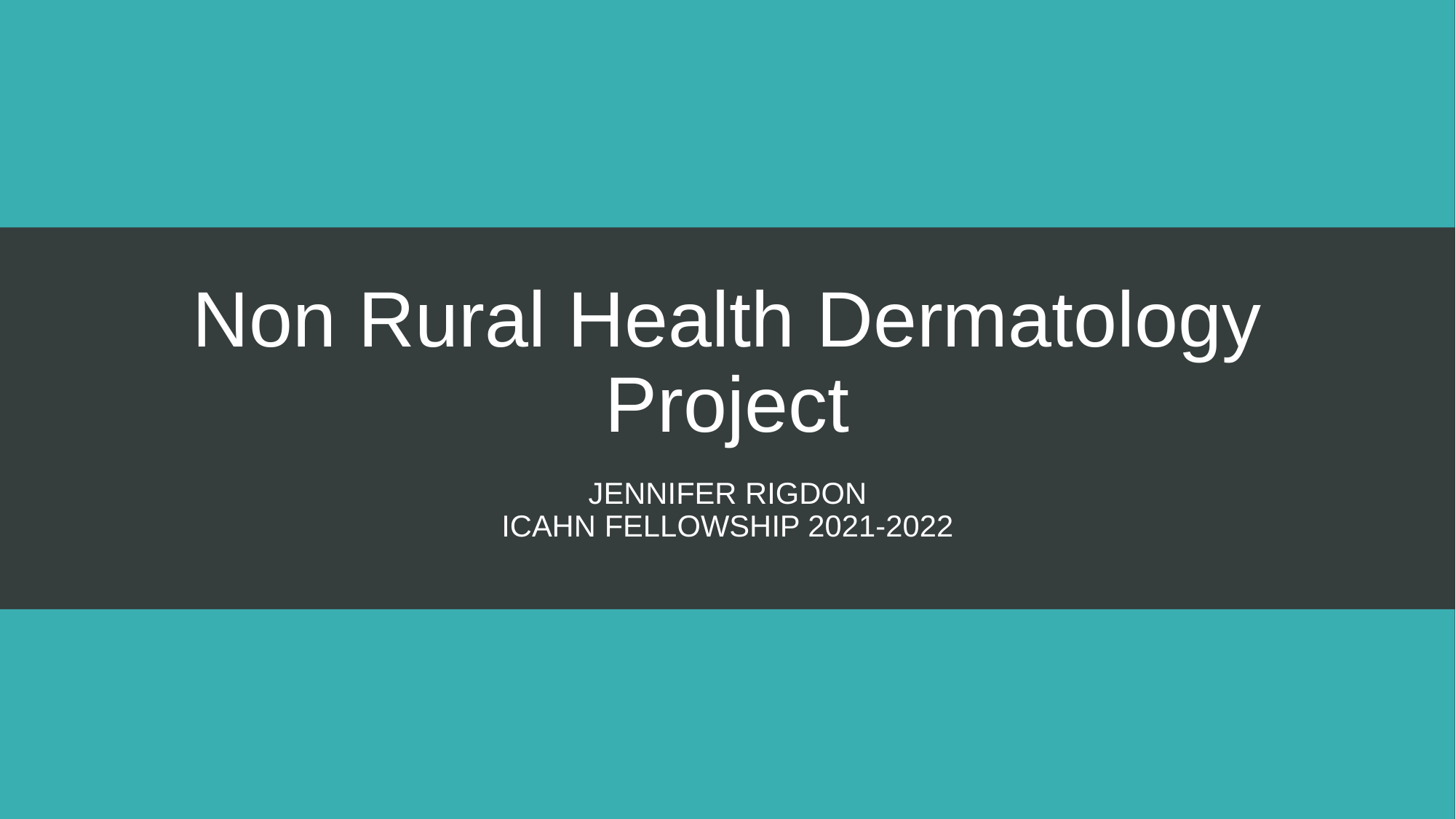

# Non Rural Health Dermatology Project
Jennifer Rigdon
Icahn fellowship 2021-2022